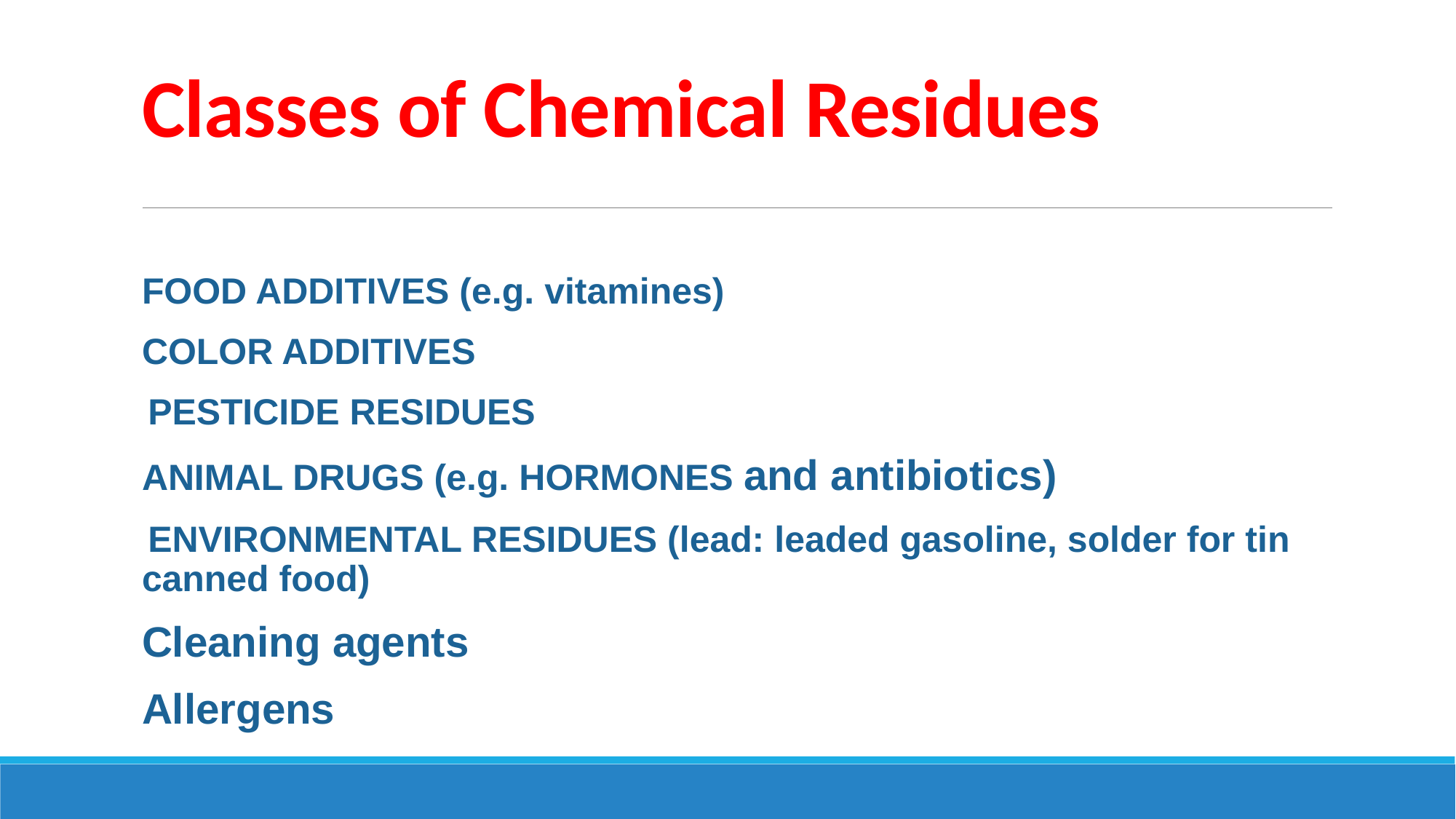

# Classes of Chemical Residues
FOOD ADDITIVES (e.g. vitamines)
COLOR ADDITIVES
 PESTICIDE RESIDUES
ANIMAL DRUGS (e.g. HORMONES and antibiotics)
 ENVIRONMENTAL RESIDUES (lead: leaded gasoline, solder for tin canned food)
Cleaning agents
Allergens